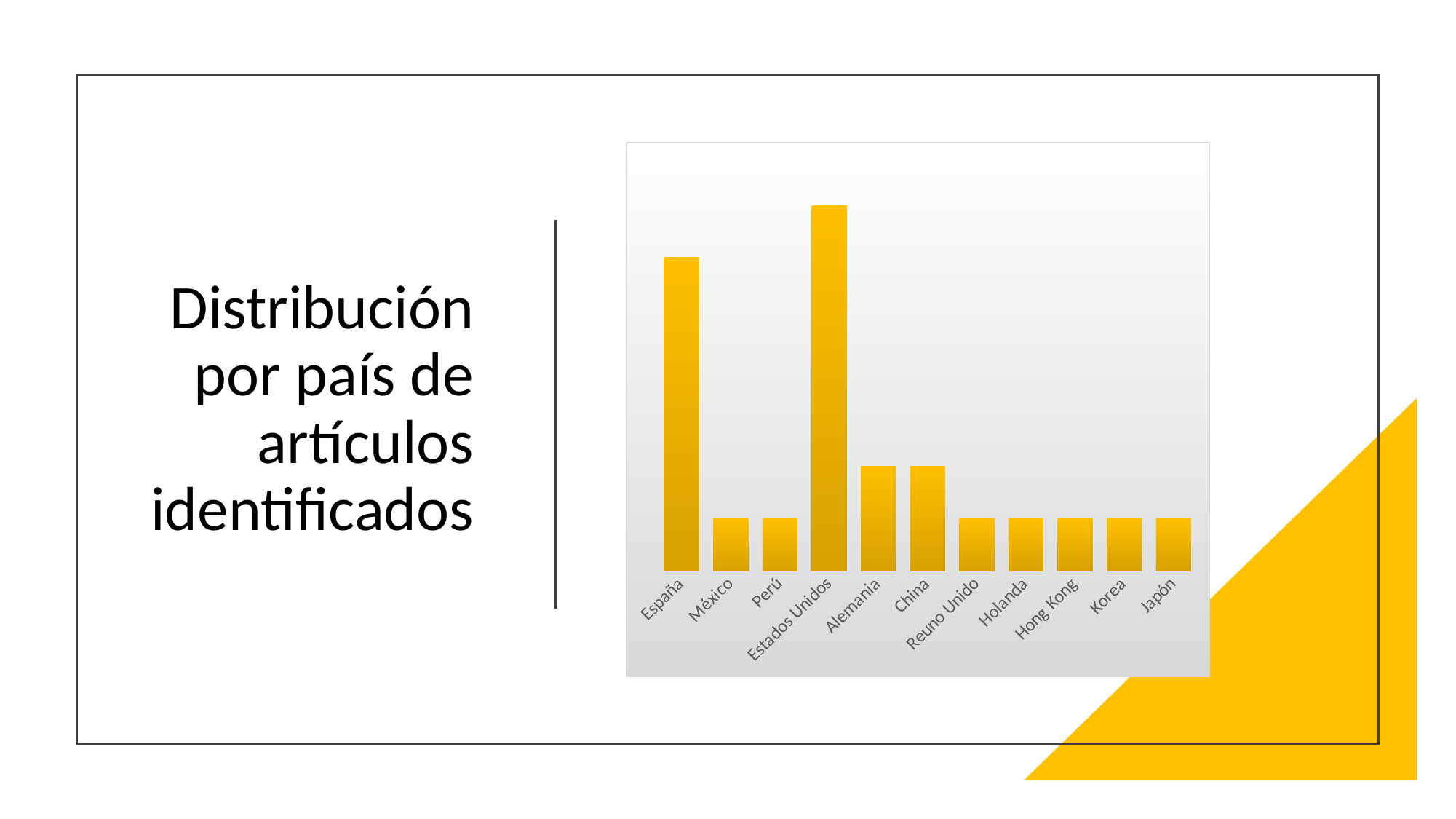

# Distribución por país de artículos identificados

### Chart

| Category | Serie 1 |
|---|---|
| España | 6.0 |
| México | 1.0 |
| Perú | 1.0 |
| Estados Unidos | 7.0 |
| Alemania | 2.0 |
| China | 2.0 |
| Reuno Unido | 1.0 |
| Holanda | 1.0 |
| Hong Kong | 1.0 |
| Korea | 1.0 |
| Japón | 1.0 |